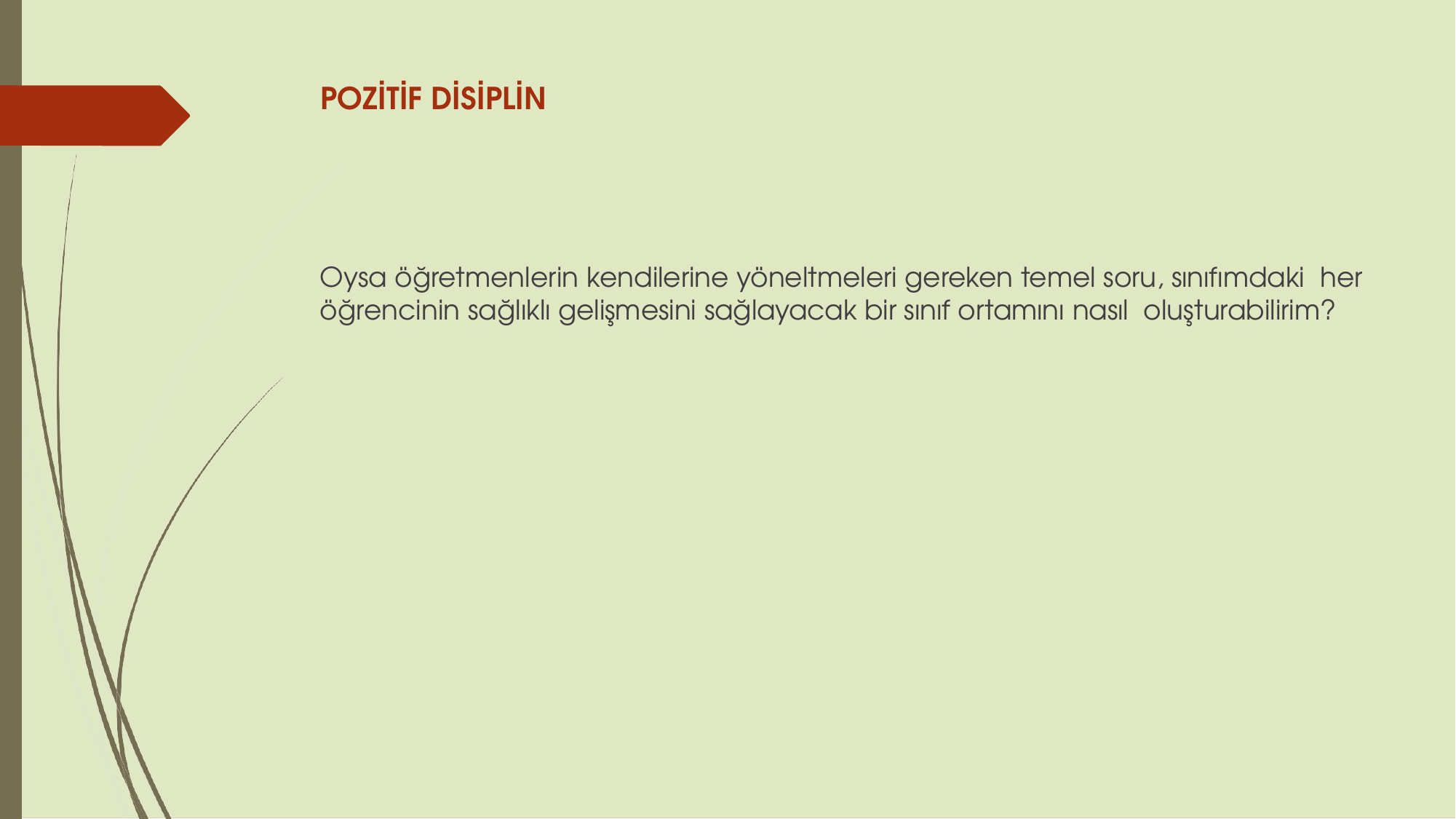

# POZİTİF DİSİPLİN
Oysa öğretmenlerin kendilerine yöneltmeleri gereken temel soru, sınıfımdaki  her öğrencinin sağlıklı gelişmesini sağlayacak bir sınıf ortamını nasıl  oluşturabilirim?